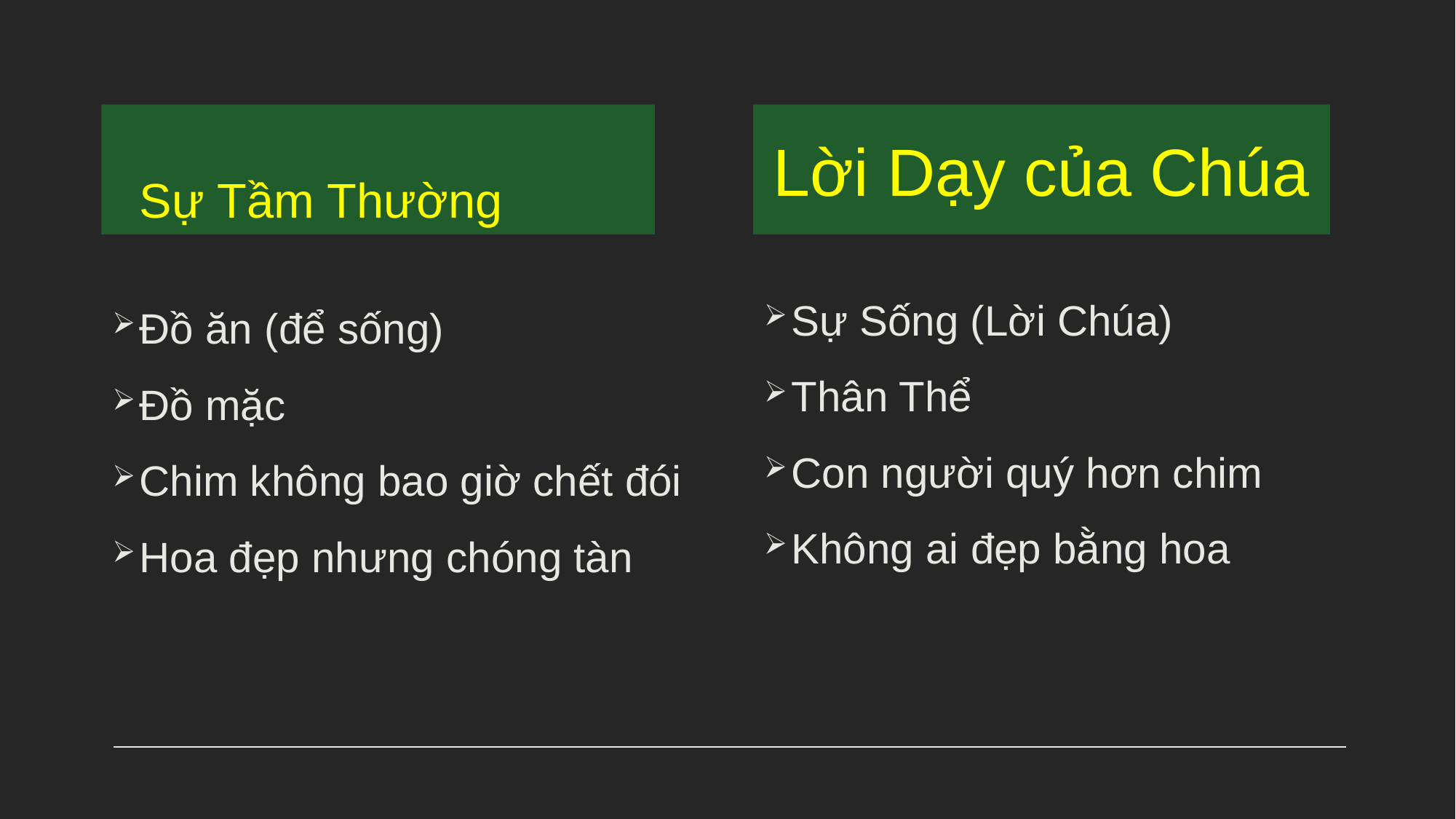

# Sự Tầm Thường
Lời Dạy của Chúa
Sự Sống (Lời Chúa)
Thân Thể
Con người quý hơn chim
Không ai đẹp bằng hoa
Đồ ăn (để sống)
Đồ mặc
Chim không bao giờ chết đói
Hoa đẹp nhưng chóng tàn